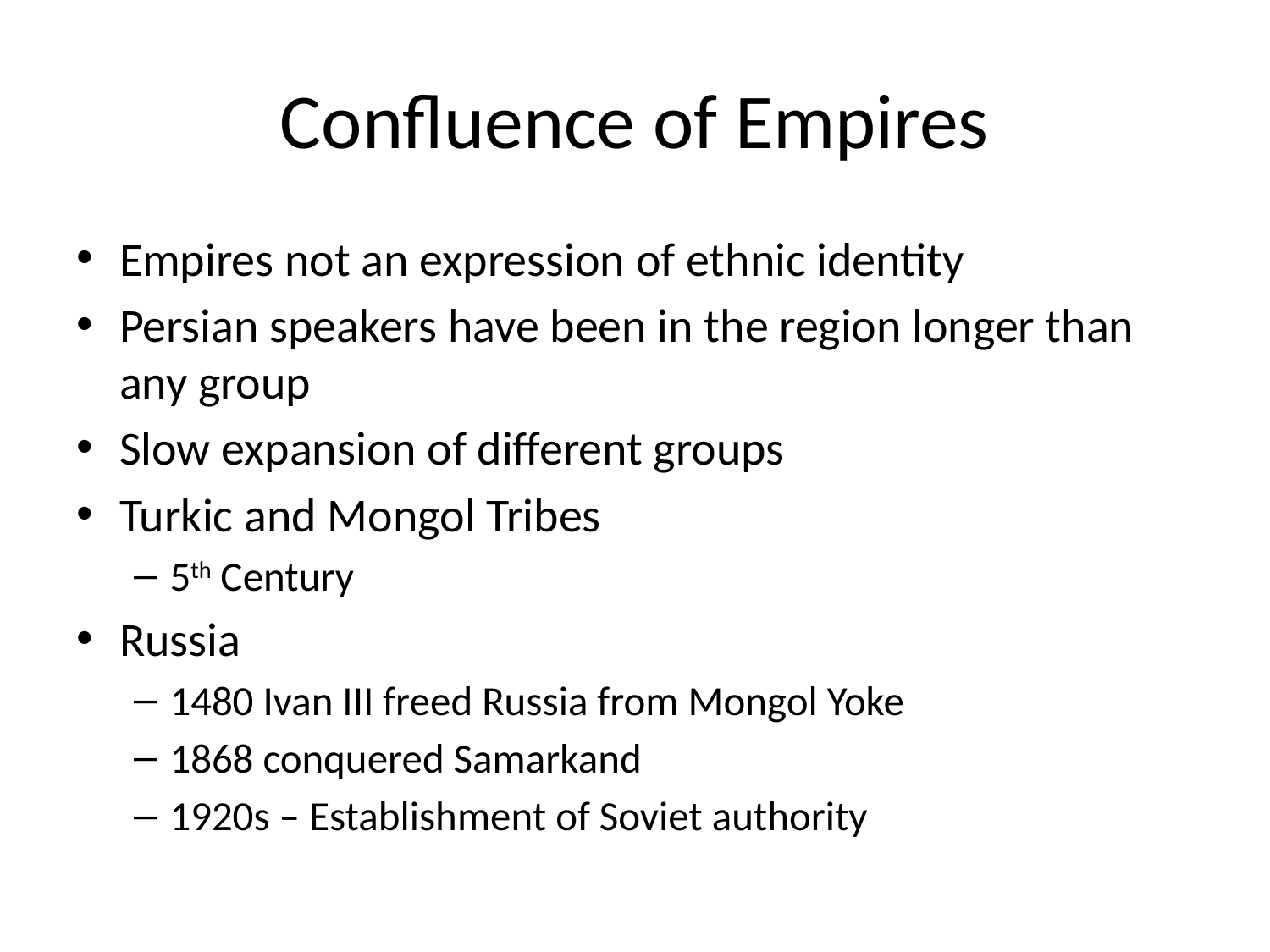

# Confluence of Empires
Empires not an expression of ethnic identity
Persian speakers have been in the region longer than any group
Slow expansion of different groups
Turkic and Mongol Tribes
5th Century
Russia
1480 Ivan III freed Russia from Mongol Yoke
1868 conquered Samarkand
1920s – Establishment of Soviet authority